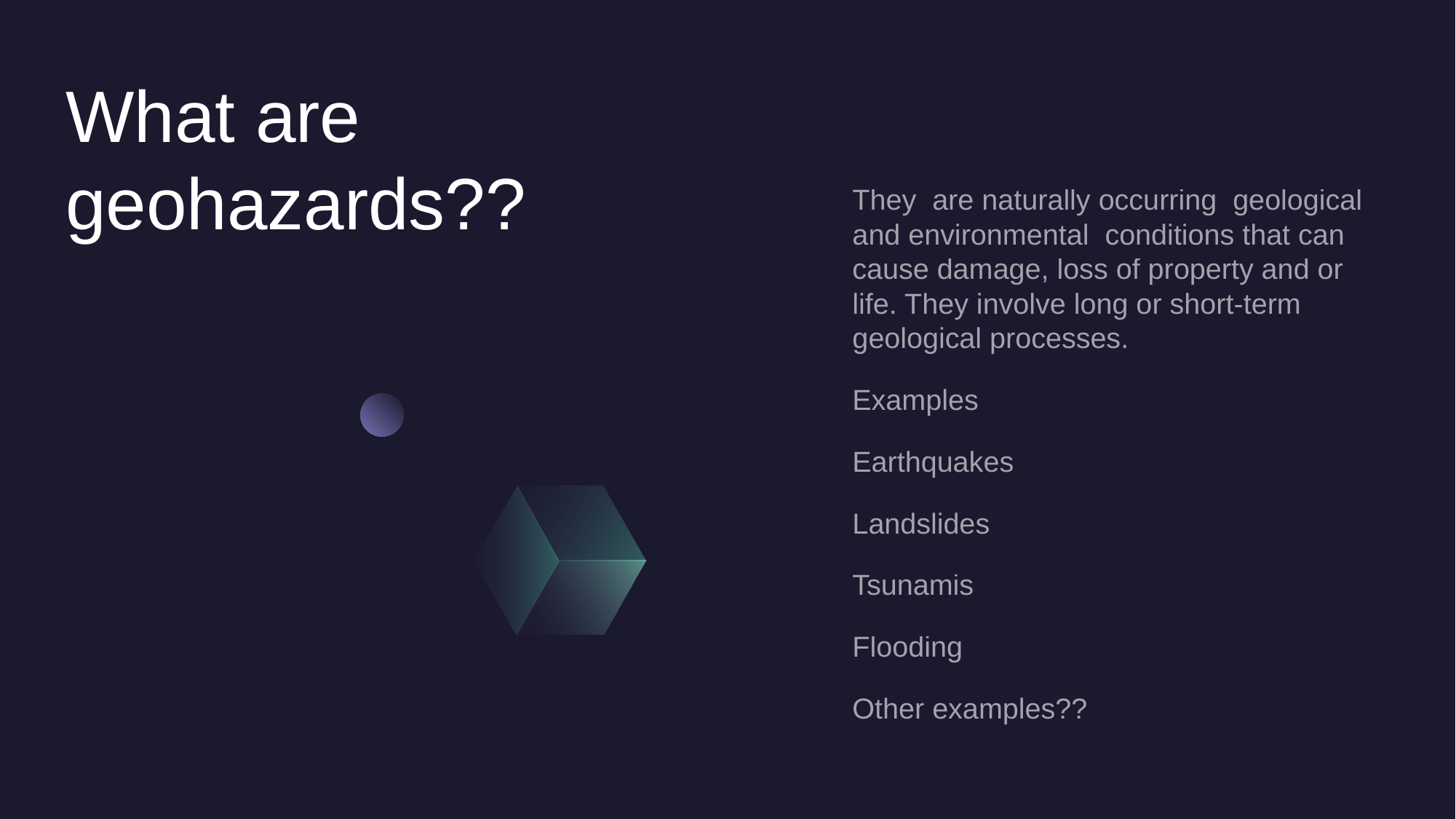

# What are geohazards??
They  are naturally occurring  geological and environmental  conditions that can cause damage, loss of property and or life. They involve long or short-term geological processes.
Examples
Earthquakes
Landslides
Tsunamis
Flooding
Other examples??